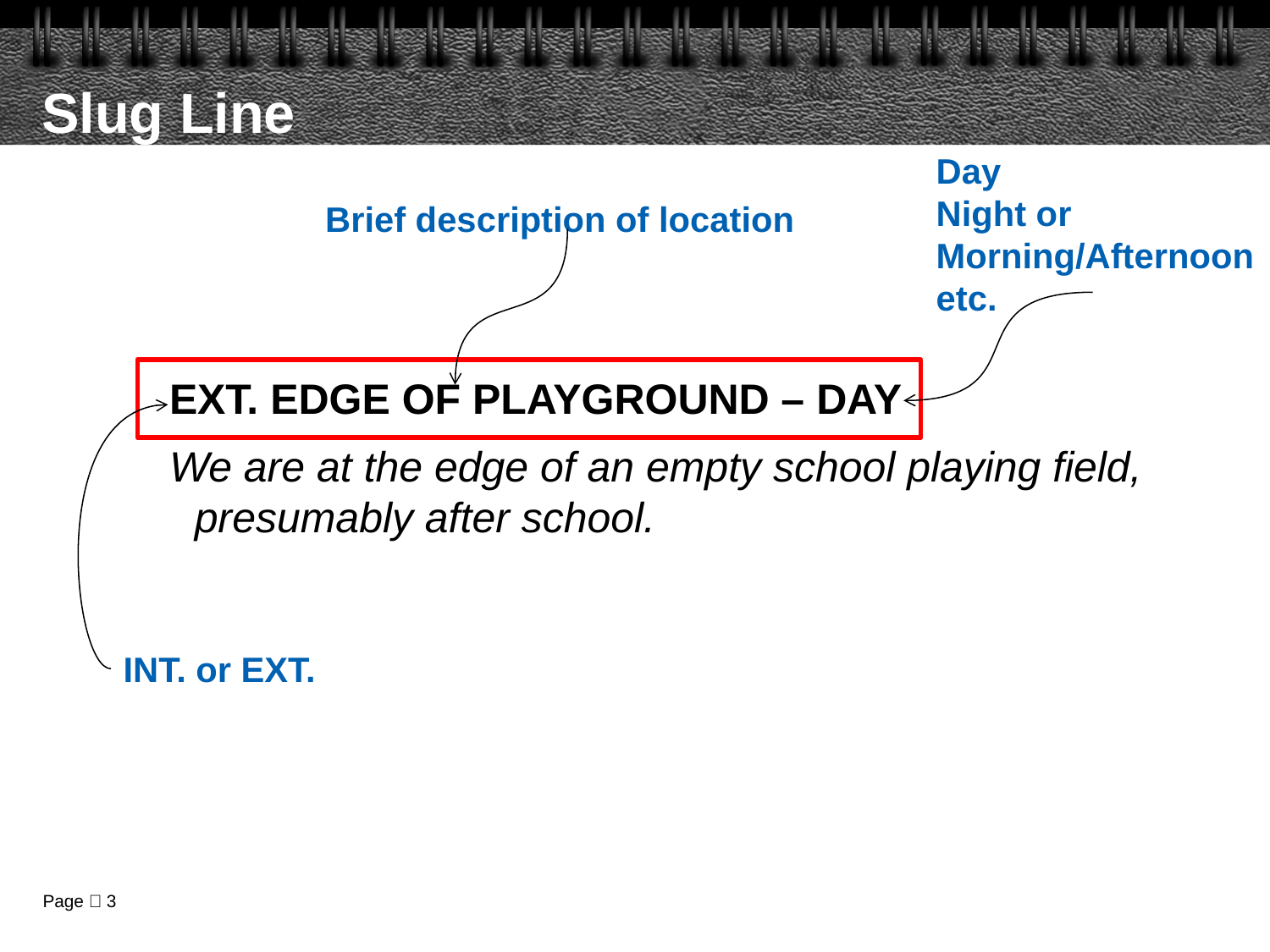

# Slug Line
Day
Night or
Morning/Afternoon
etc.
Brief description of location

EXT. EDGE OF PLAYGROUND – DAY
We are at the edge of an empty school playing field, presumably after school.
INT. or EXT.